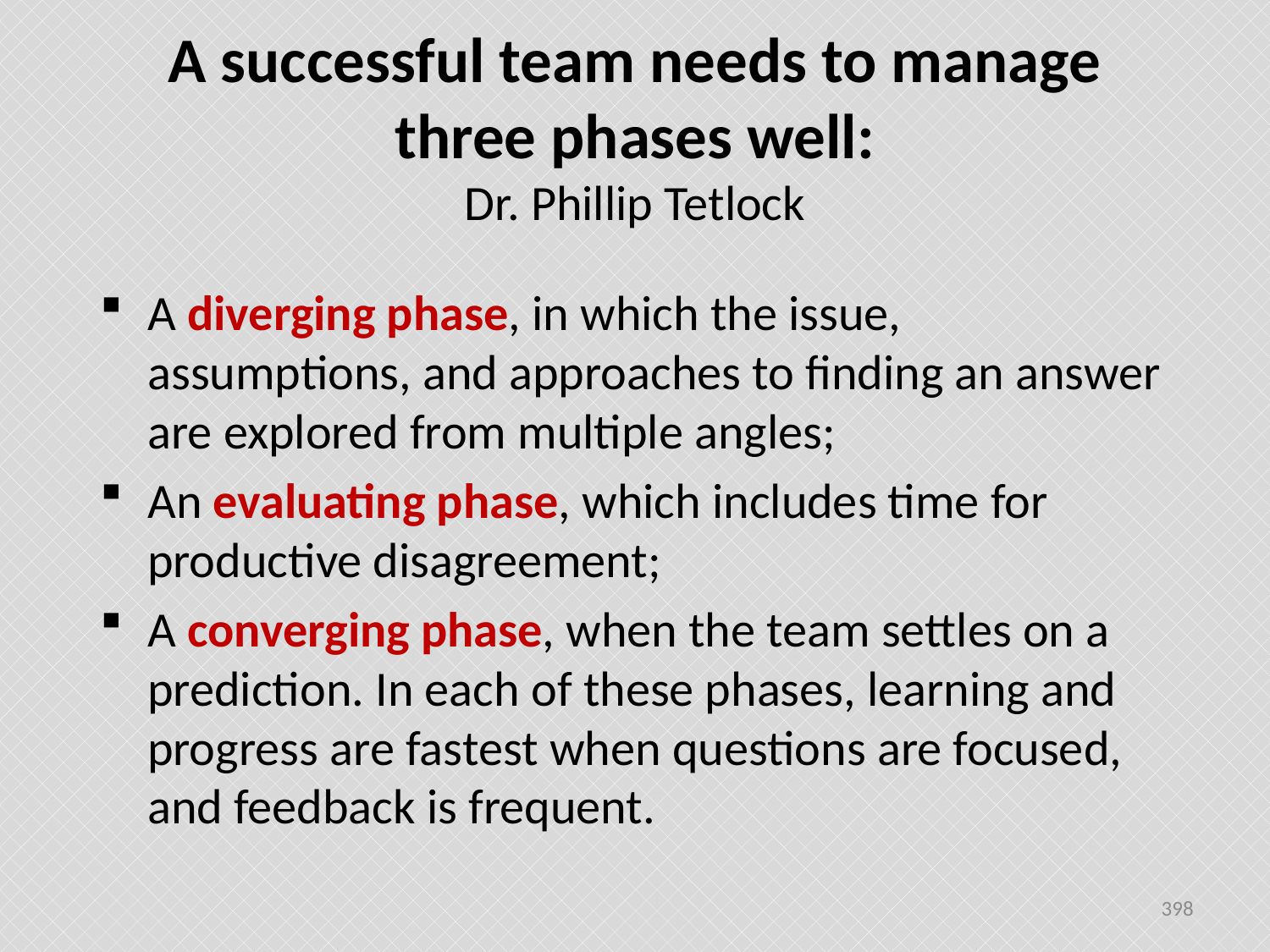

# A successful team needs to manage three phases well: Dr. Phillip Tetlock
A diverging phase, in which the issue, assumptions, and approaches to finding an answer are explored from multiple angles;
An evaluating phase, which includes time for productive disagreement;
A converging phase, when the team settles on a prediction. In each of these phases, learning and progress are fastest when questions are focused, and feedback is frequent.
398